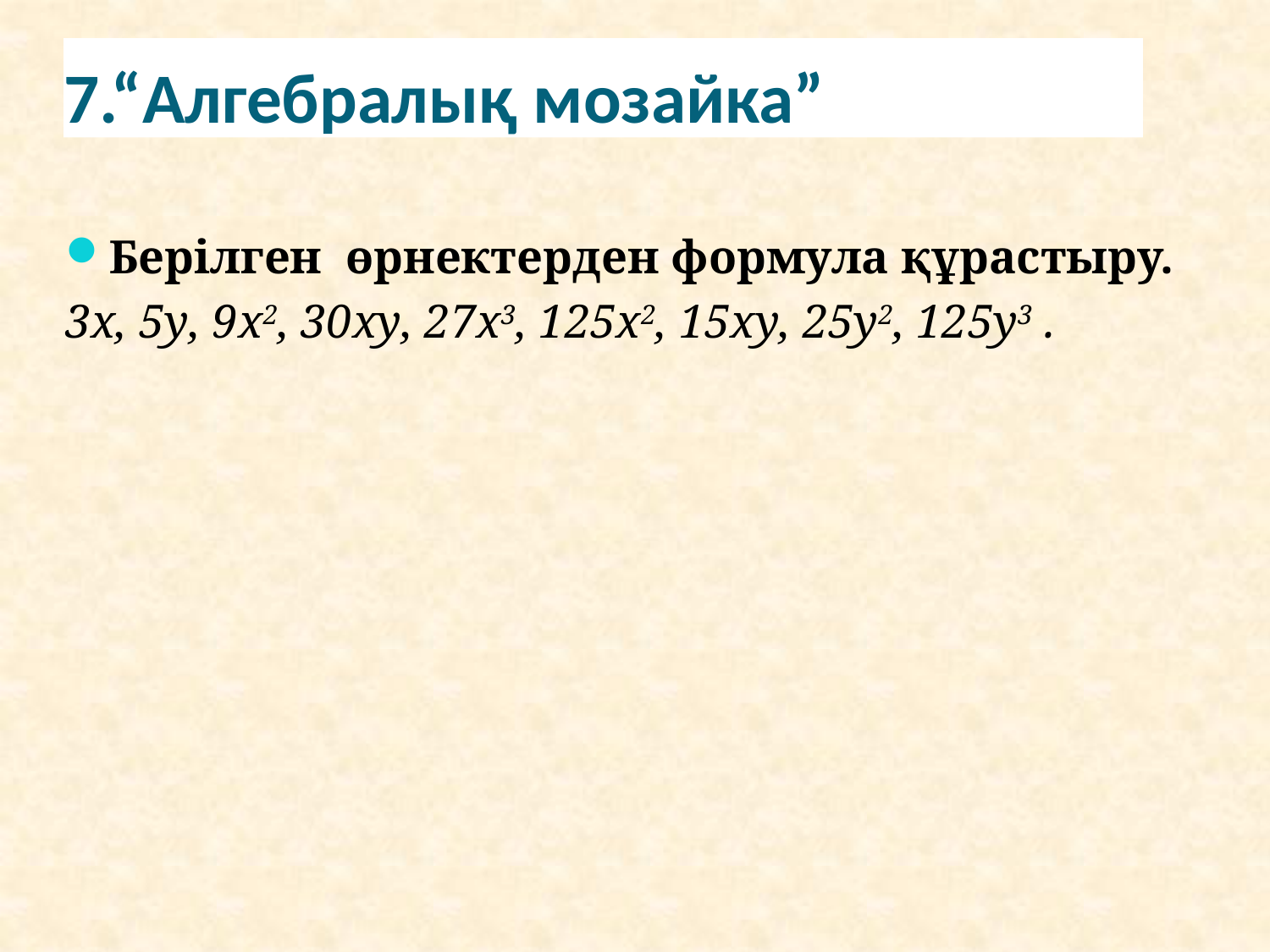

# 7.“Алгебралық мозайка”
Берілген  өрнектерден формула құрастыру.
3х, 5у, 9х2, 30ху, 27х3, 125х2, 15ху, 25у2, 125у3 .